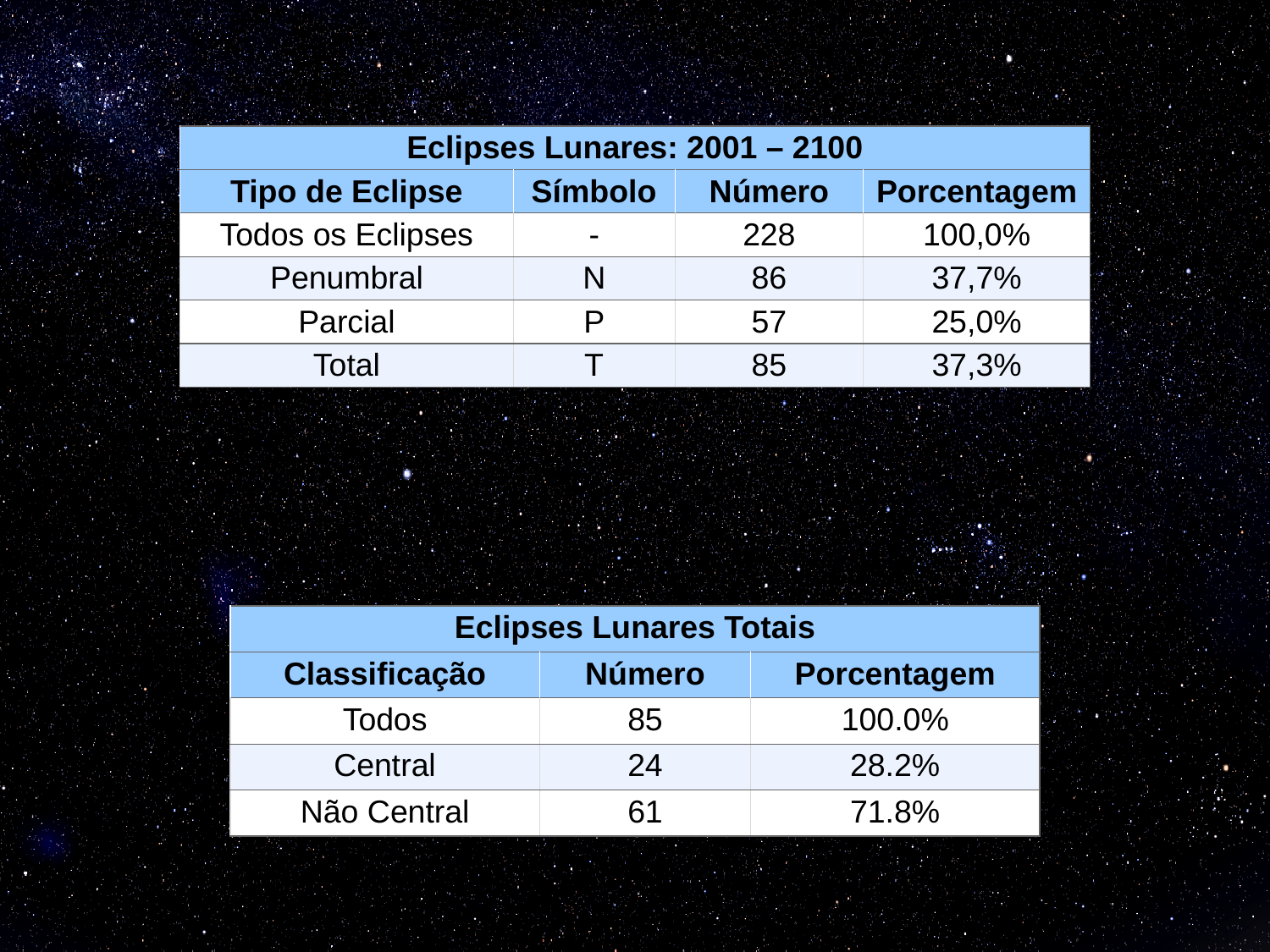

| Eclipses Lunares: 2001 – 2100 |  |  |  |
| --- | --- | --- | --- |
| Tipo de Eclipse | Símbolo | Número | Porcentagem |
| Todos os Eclipses | - | 228 | 100,0% |
| Penumbral | N | 86 | 37,7% |
| Parcial | P | 57 | 25,0% |
| Total | T | 85 | 37,3% |
| Eclipses Lunares Totais |  |  |
| --- | --- | --- |
| Classificação | Número | Porcentagem |
| Todos | 85 | 100.0% |
| Central | 24 | 28.2% |
| Não Central | 61 | 71.8% |